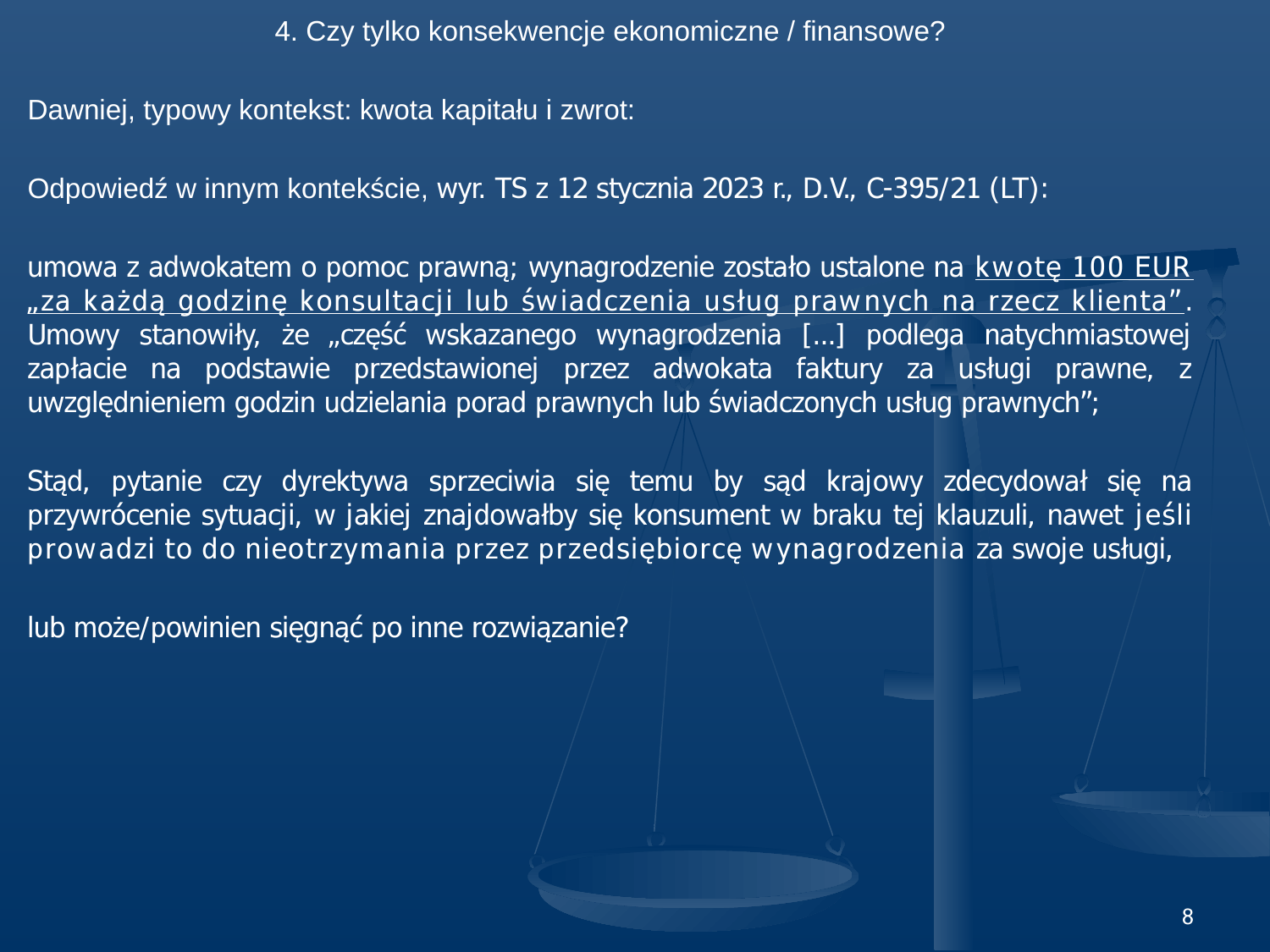

4. Czy tylko konsekwencje ekonomiczne / finansowe?

Dawniej, typowy kontekst: kwota kapitału i zwrot:

Odpowiedź w innym kontekście, wyr. TS z 12 stycznia 2023 r., D.V., C-395/21 (LT):

umowa z adwokatem o pomoc prawną; wynagrodzenie zostało ustalone na kwotę 100 EUR „za każdą godzinę konsultacji lub świadczenia usług prawnych na rzecz klienta”. Umowy stanowiły, że „część wskazanego wynagrodzenia […] podlega natychmiastowej zapłacie na podstawie przedstawionej przez adwokata faktury za usługi prawne, z uwzględnieniem godzin udzielania porad prawnych lub świadczonych usług prawnych”;

Stąd, pytanie czy dyrektywa sprzeciwia się temu by sąd krajowy zdecydował się na przywrócenie sytuacji, w jakiej znajdowałby się konsument w braku tej klauzuli, nawet jeśli prowadzi to do nieotrzymania przez przedsiębiorcę wynagrodzenia za swoje usługi,

lub może/powinien sięgnąć po inne rozwiązanie?

8